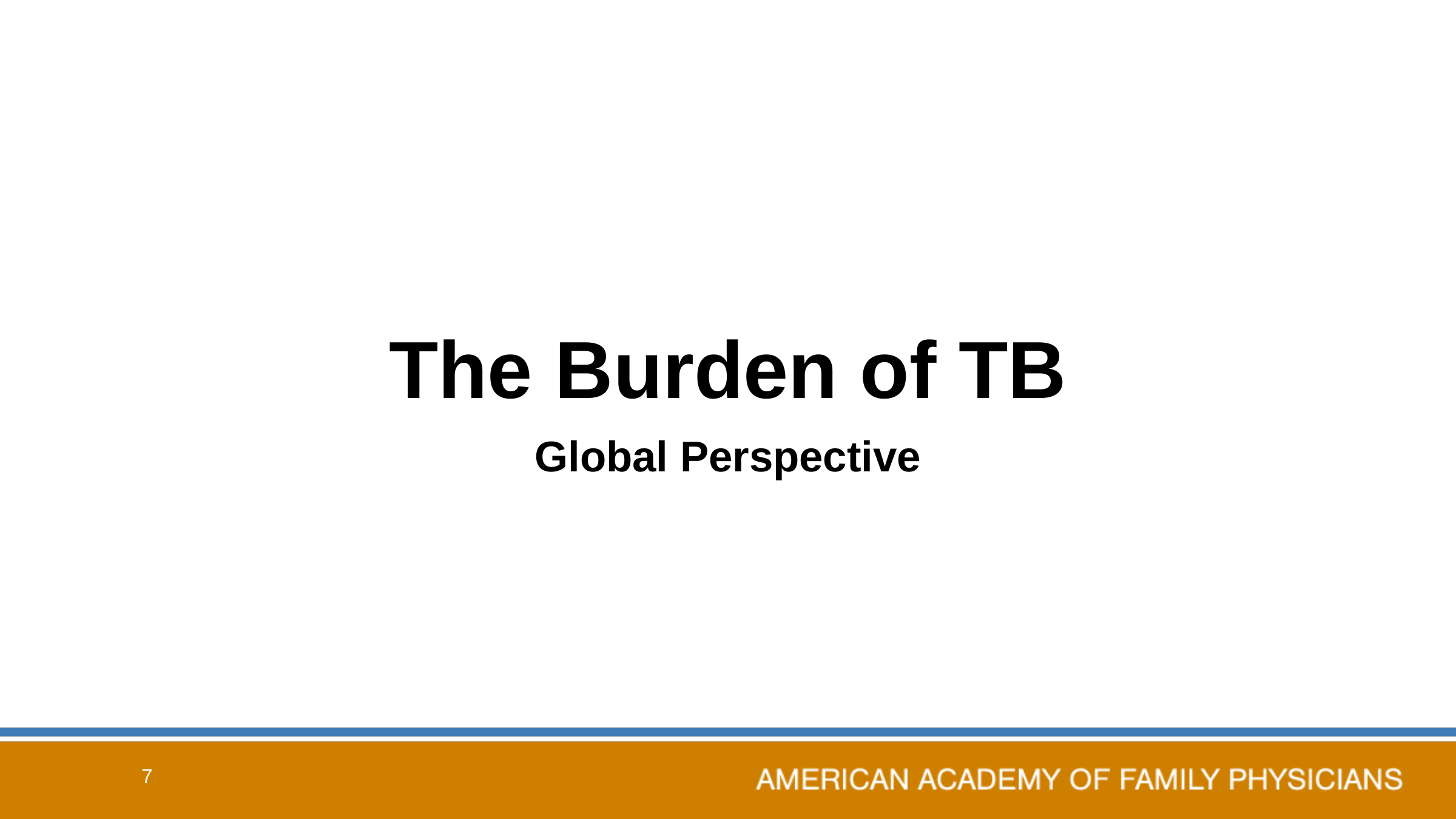

# The Burden of TB
Global Perspective
7